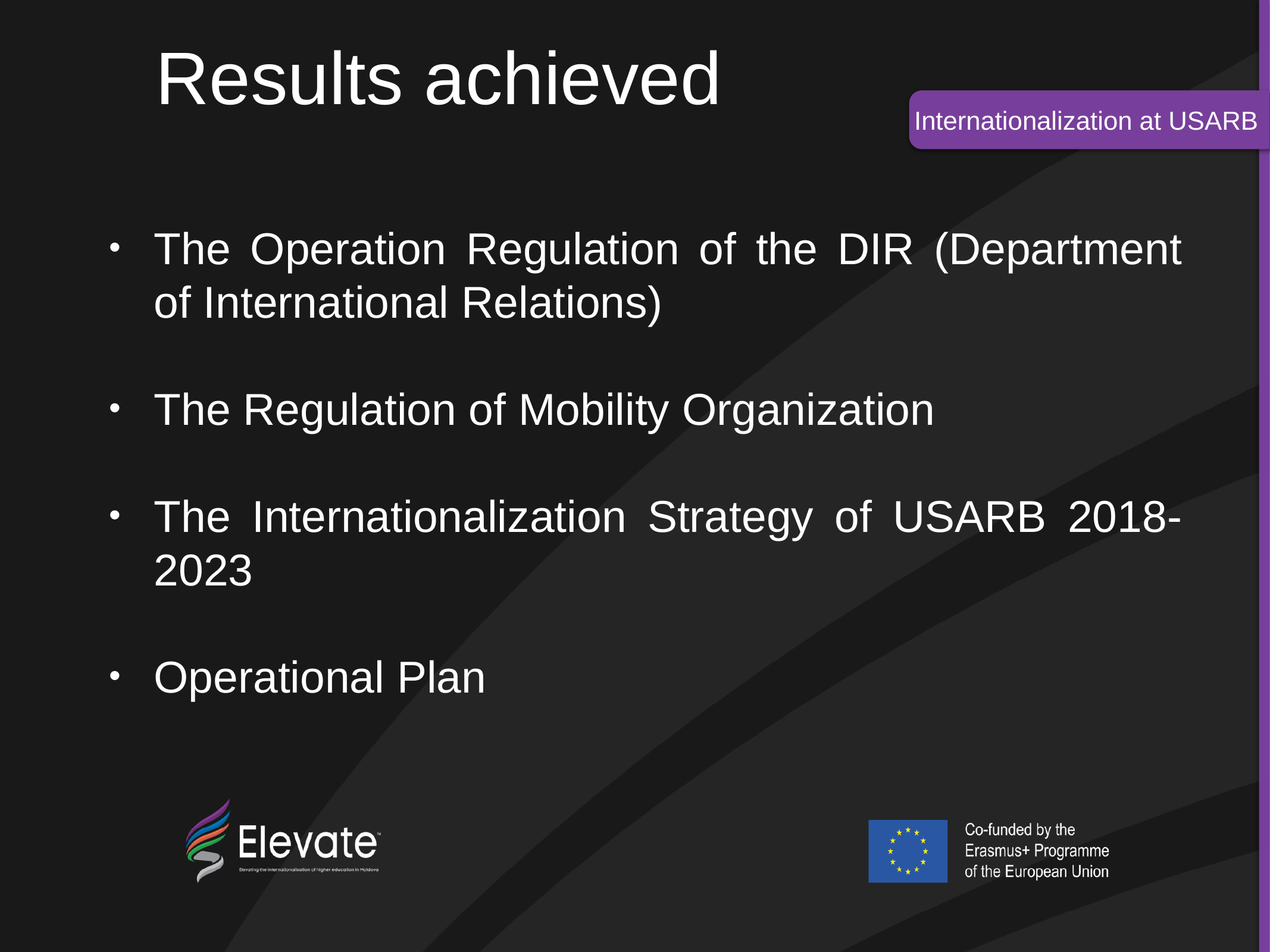

Results achieved

Internationalization at USARB
The Operation Regulation of the DIR (Department of International Relations)

The Regulation of Mobility Organization

The Internationalization Strategy of USARB 2018-2023

Operational Plan